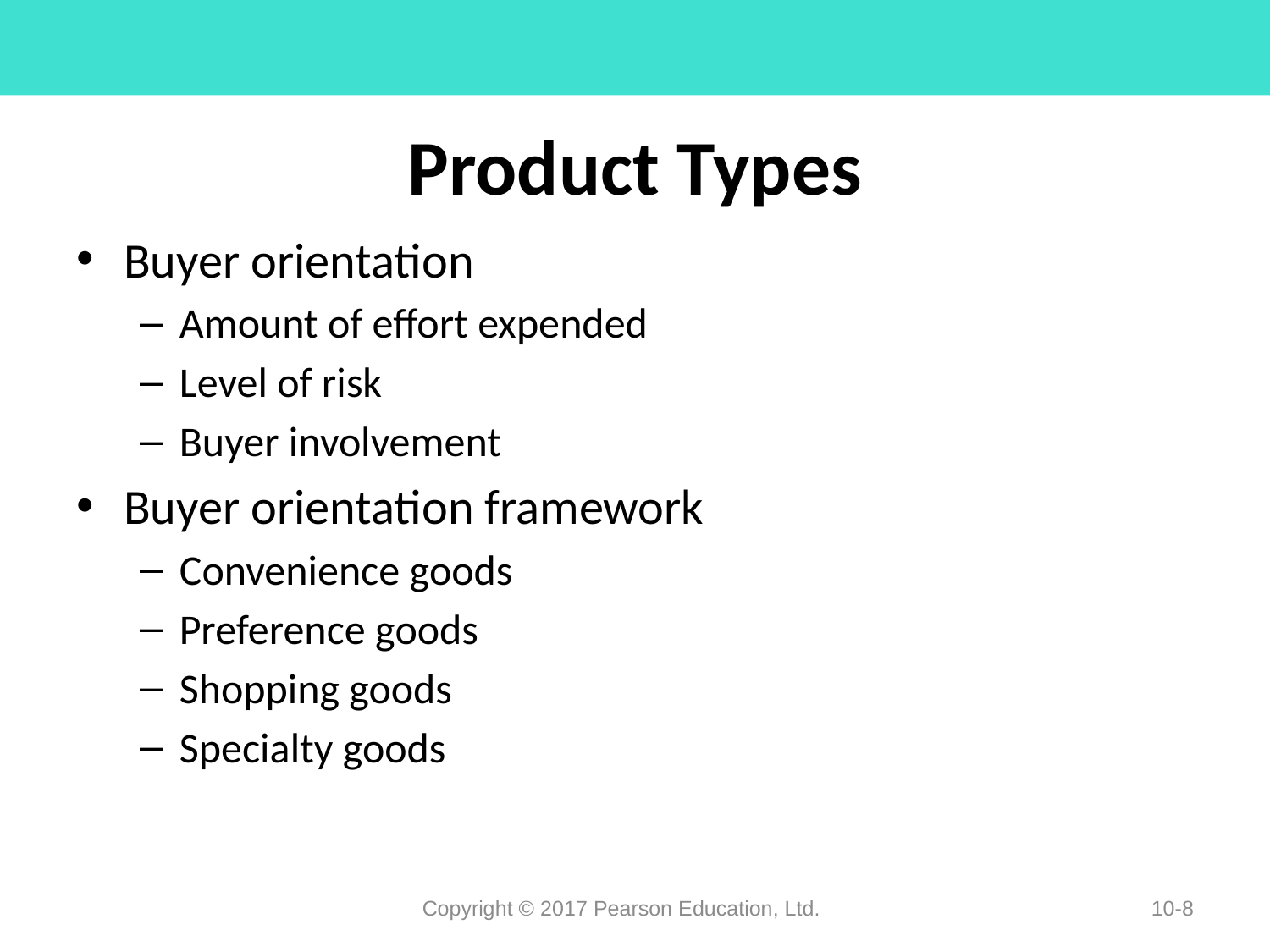

# Product Types
Buyer orientation
Amount of effort expended
Level of risk
Buyer involvement
Buyer orientation framework
Convenience goods
Preference goods
Shopping goods
Specialty goods

Copyright © 2017 Pearson Education, Ltd.
10-8